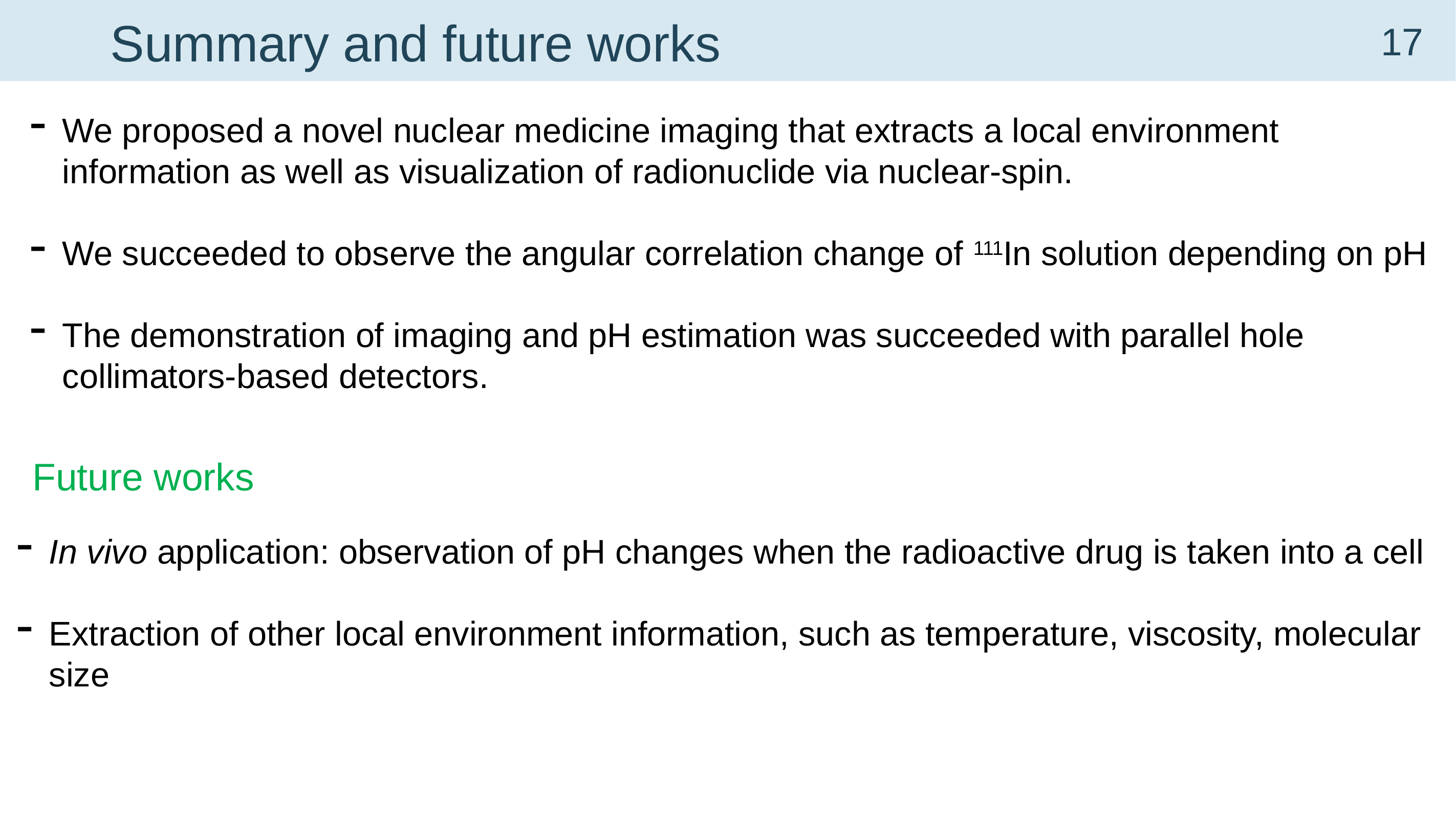

# Summary and future works
17
We proposed a novel nuclear medicine imaging that extracts a local environment information as well as visualization of radionuclide via nuclear-spin.

We succeeded to observe the angular correlation change of 111In solution depending on pH

The demonstration of imaging and pH estimation was succeeded with parallel hole collimators-based detectors.
Future works
In vivo application: observation of pH changes when the radioactive drug is taken into a cell

Extraction of other local environment information, such as temperature, viscosity, molecular size